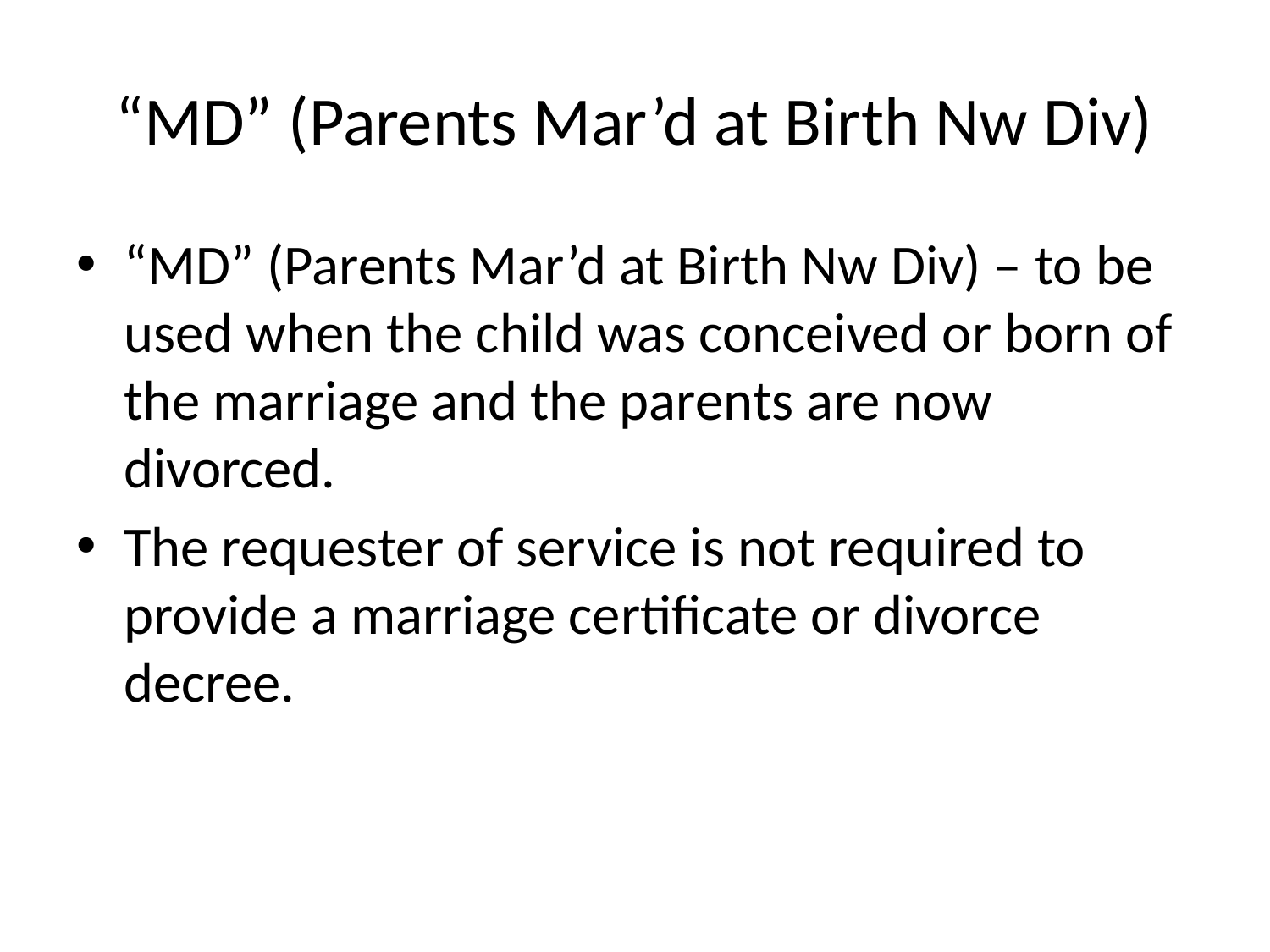

# “MD” (Parents Mar’d at Birth Nw Div)
“MD” (Parents Mar’d at Birth Nw Div) – to be used when the child was conceived or born of the marriage and the parents are now divorced.
The requester of service is not required to provide a marriage certificate or divorce decree.